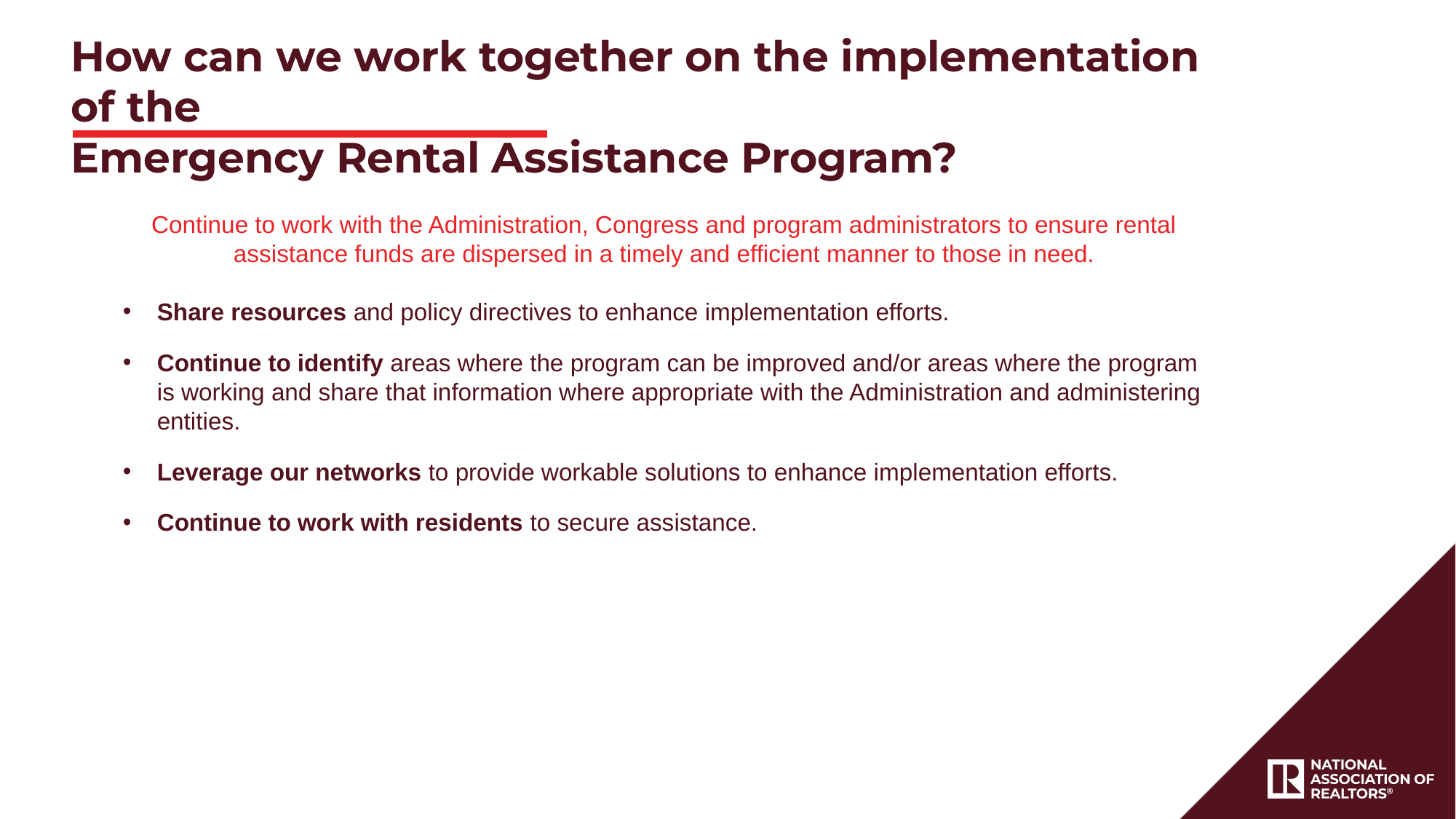

How can we work together on the implementation of the
Emergency Rental Assistance Program?

Continue to work with the Administration, Congress and program administrators to ensure rental assistance funds are dispersed in a timely and efficient manner to those in need.

Share resources and policy directives to enhance implementation efforts.

Continue to identify areas where the program can be improved and/or areas where the program is working and share that information where appropriate with the Administration and administering entities.

Leverage our networks to provide workable solutions to enhance implementation efforts.

Continue to work with residents to secure assistance.